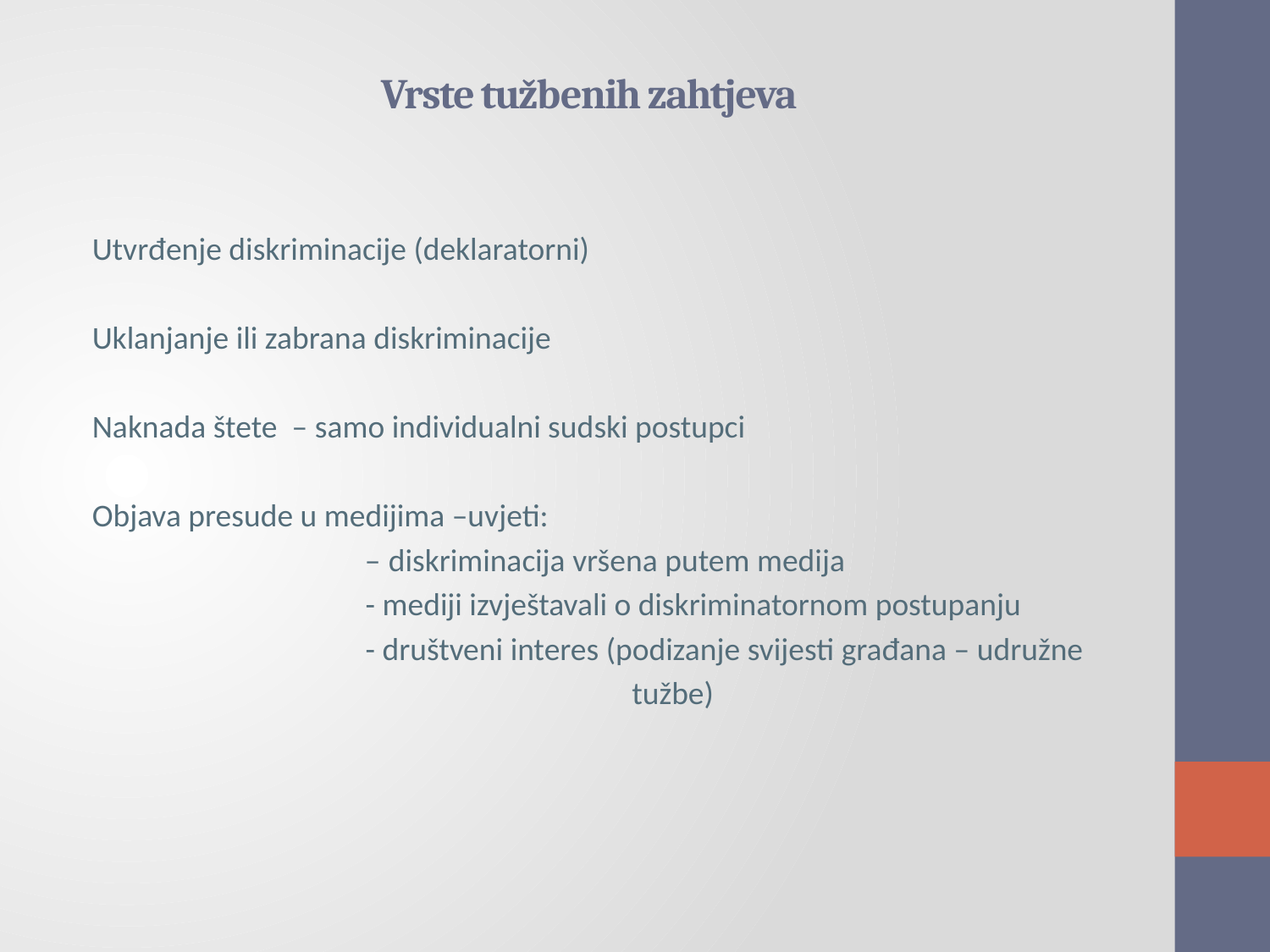

# Vrste tužbenih zahtjeva
Utvrđenje diskriminacije (deklaratorni)

Uklanjanje ili zabrana diskriminacije

Naknada štete  – samo individualni sudski postupci

Objava presude u medijima –uvjeti:
                                      – diskriminacija vršena putem medija
                                      - mediji izvještavali o diskriminatornom postupanju
                                      - društveni interes (podizanje svijesti građana – udružne
                                                                           tužbe)